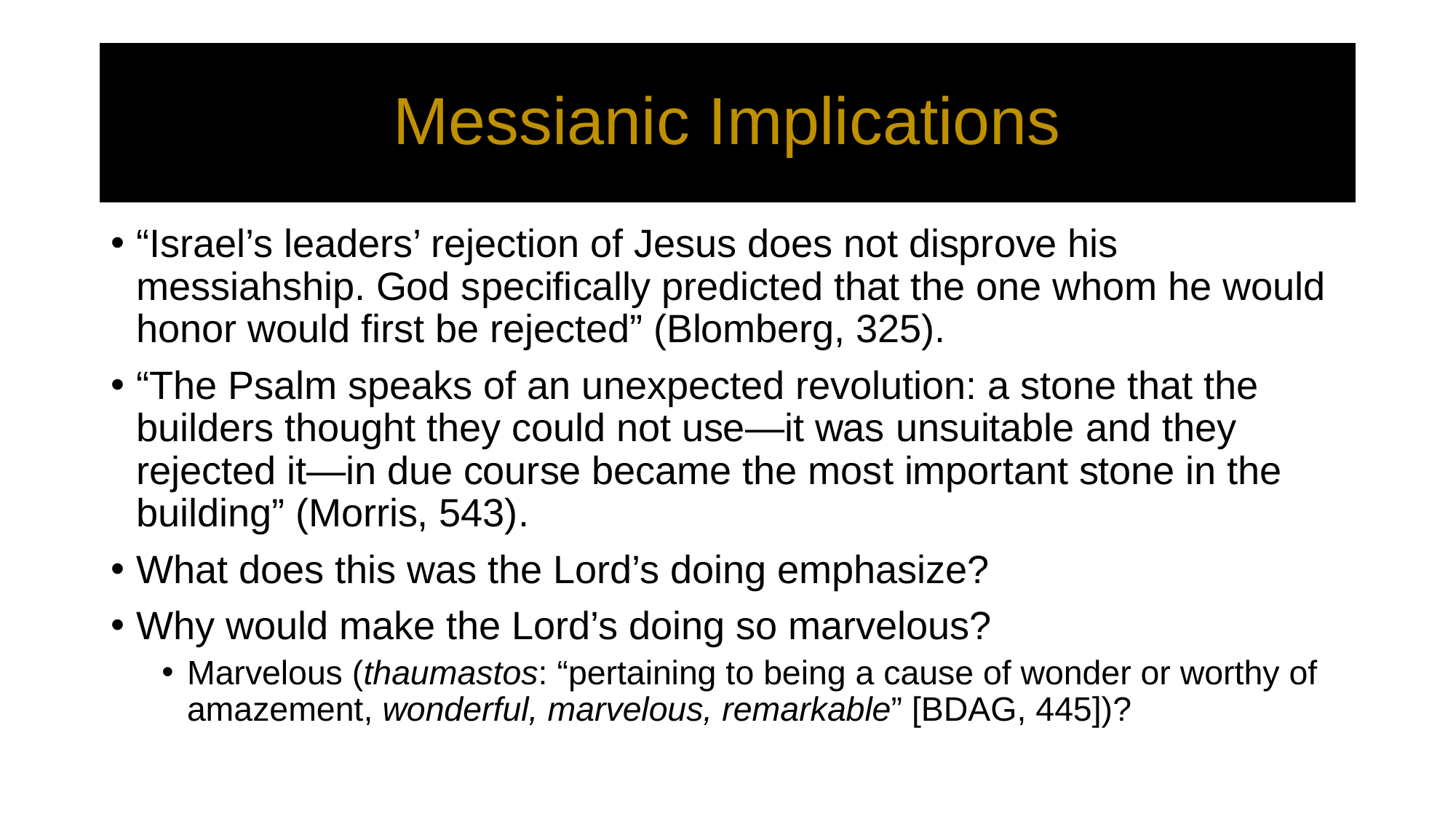

# Messianic Implications
“Israel’s leaders’ rejection of Jesus does not disprove his messiahship. God specifically predicted that the one whom he would honor would first be rejected” (Blomberg, 325).
“The Psalm speaks of an unexpected revolution: a stone that the builders thought they could not use—it was unsuitable and they rejected it—in due course became the most important stone in the building” (Morris, 543).
What does this was the Lord’s doing emphasize?
Why would make the Lord’s doing so marvelous?
Marvelous (thaumastos: “pertaining to being a cause of wonder or worthy of amazement, wonderful, marvelous, remarkable” [BDAG, 445])?